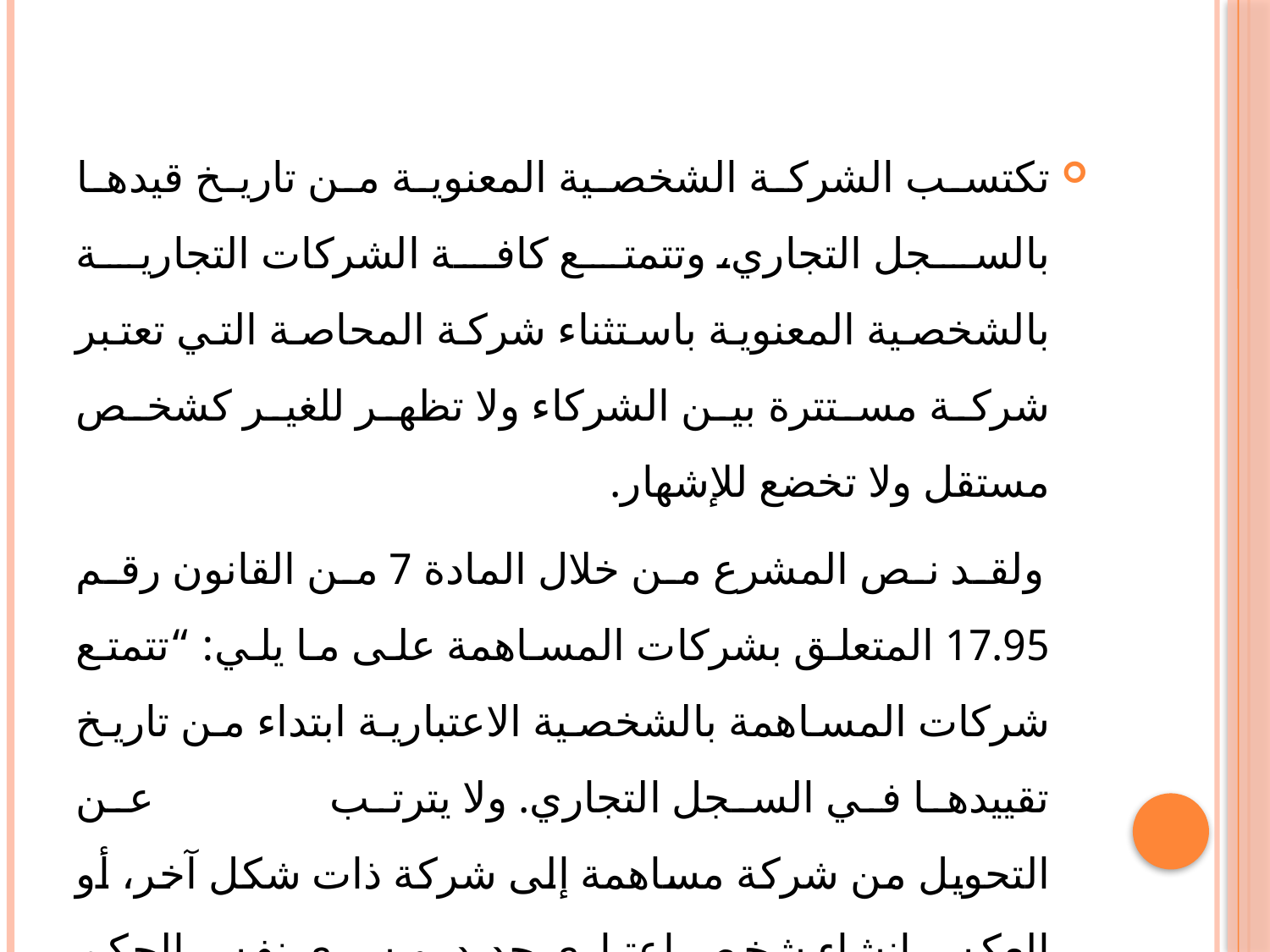

#
تكتسب الشركة الشخصية المعنوية من تاريخ قيدها بالسجل التجاري، وتتمتع كافة الشركات التجارية بالشخصية المعنوية باستثناء شركة المحاصة التي تعتبر شركة مستترة بين الشركاء ولا تظهر للغير كشخص مستقل ولا تخضع للإشهار.
    ولقد نص المشرع من خلال المادة 7 من القانون رقم 17.95 المتعلق بشركات المساهمة على ما يلي: “تتمتع شركات المساهمة بالشخصية الاعتبارية ابتداء من تاريخ تقييدها في السجل التجاري. ولا يترتب                عن التحويل من شركة مساهمة إلى شركة ذات شكل آخر، أو العكس إنشاء شخص اعتباري جديد. ويسري نفس الحكم في حالة التمديد. ”